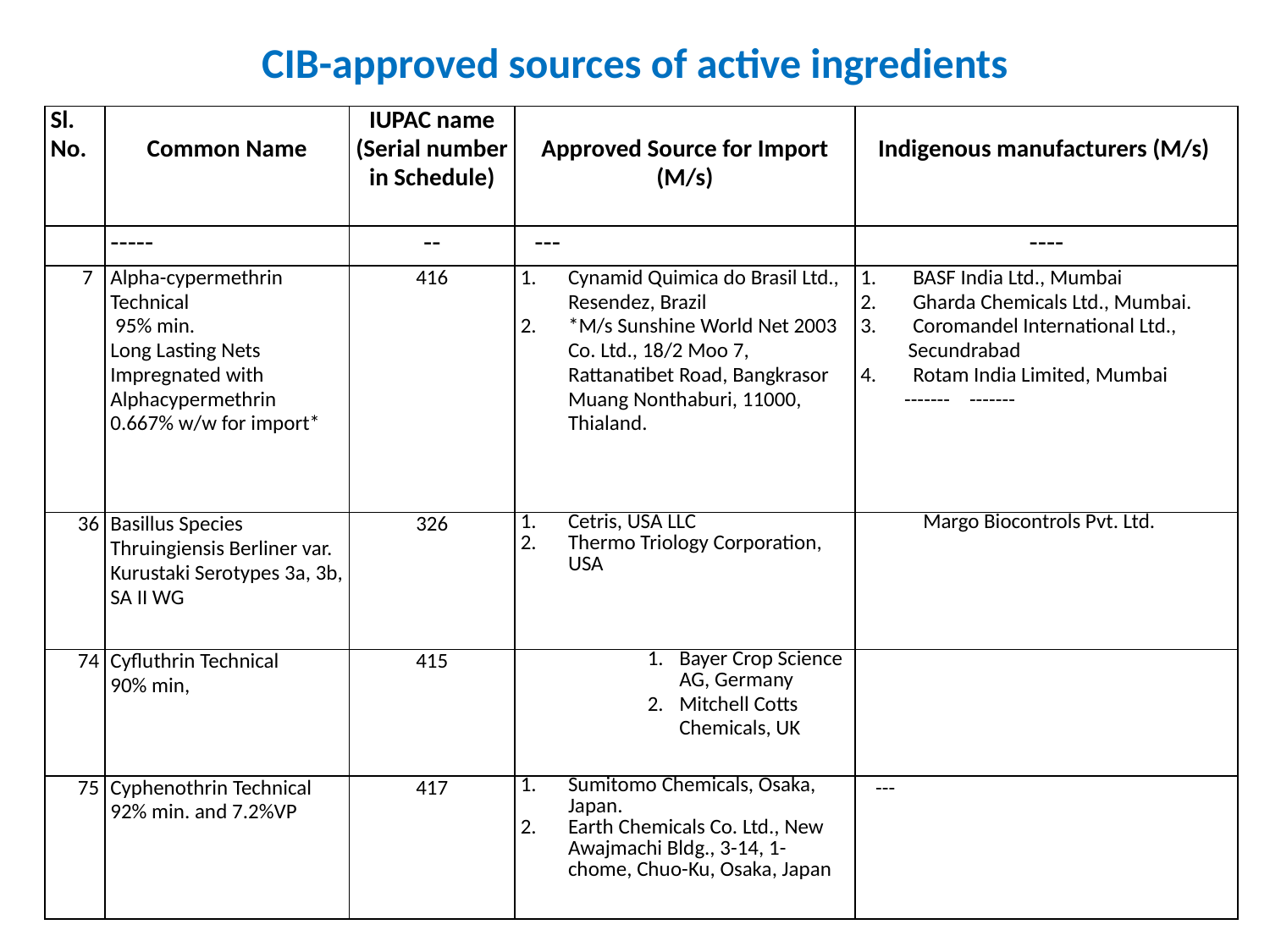

# CIB-approved sources of active ingredients
| Sl. No. | Common Name | IUPAC name (Serial number in Schedule) | Approved Source for Import (M/s) | Indigenous manufacturers (M/s) |
| --- | --- | --- | --- | --- |
|  | ----- | -- | --- | ---- |
| 7 | Alpha-cypermethrin Technical 95% min. Long Lasting Nets Impregnated with Alphacypermethrin 0.667% w/w for import\* | 416 | Cynamid Quimica do Brasil Ltd., Resendez, Brazil \*M/s Sunshine World Net 2003 Co. Ltd., 18/2 Moo 7, Rattanatibet Road, Bangkrasor Muang Nonthaburi, 11000, Thialand. | BASF India Ltd., Mumbai Gharda Chemicals Ltd., Mumbai. Coromandel International Ltd., Secundrabad Rotam India Limited, Mumbai ------- ------- |
| 36 | Basillus Species Thruingiensis Berliner var. Kurustaki Serotypes 3a, 3b, SA II WG | 326 | Cetris, USA LLC Thermo Triology Corporation, USA | Margo Biocontrols Pvt. Ltd. |
| 74 | Cyfluthrin Technical 90% min, | 415 | Bayer Crop Science AG, Germany Mitchell Cotts Chemicals, UK |  |
| 75 | Cyphenothrin Technical 92% min. and 7.2%VP | 417 | Sumitomo Chemicals, Osaka, Japan. Earth Chemicals Co. Ltd., New Awajmachi Bldg., 3-14, 1-chome, Chuo-Ku, Osaka, Japan | --- |